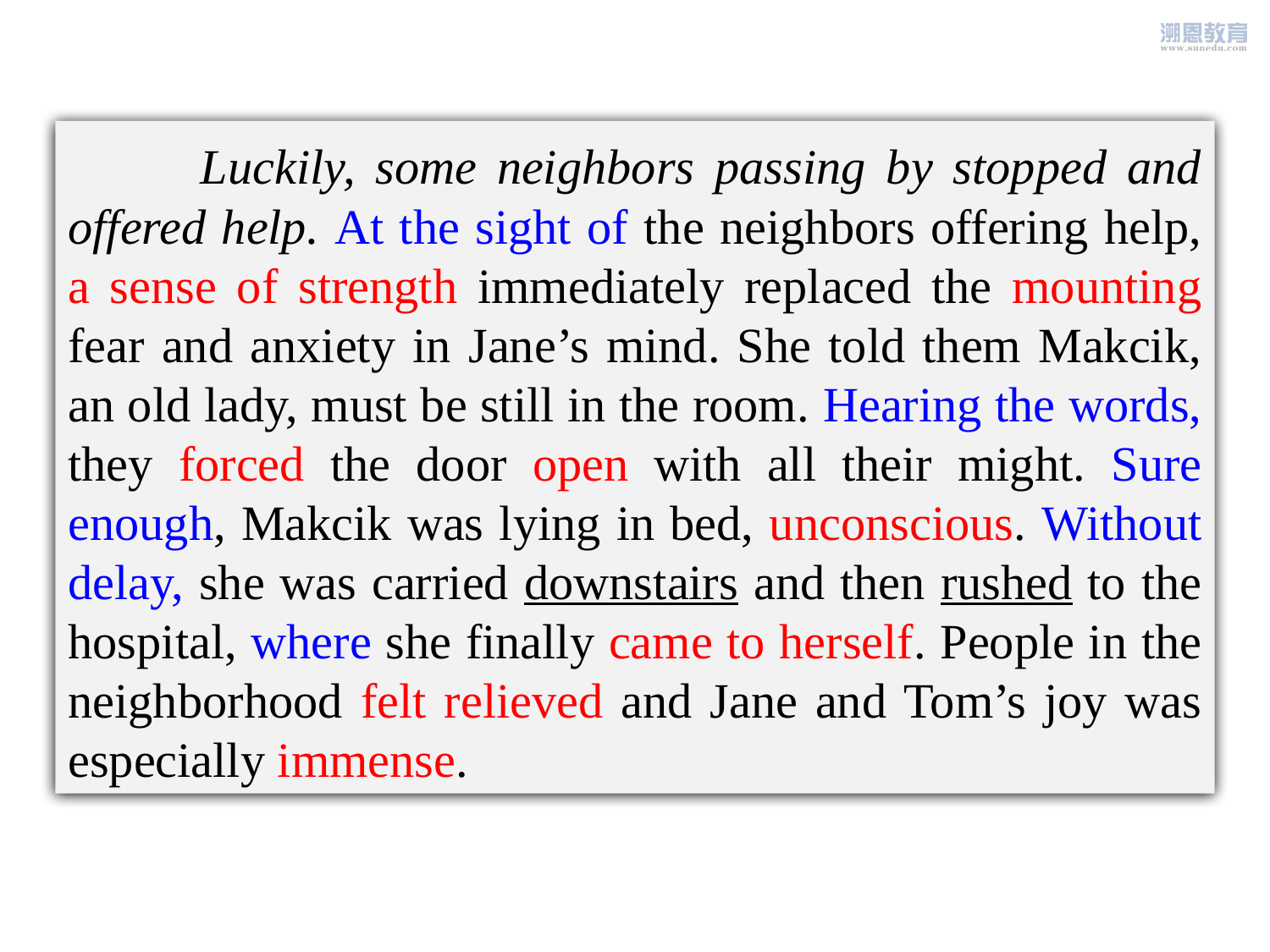

Luckily, some neighbors passing by stopped and offered help. At the sight of the neighbors offering help, a sense of strength immediately replaced the mounting fear and anxiety in Jane’s mind. She told them Makcik, an old lady, must be still in the room. Hearing the words, they forced the door open with all their might. Sure enough, Makcik was lying in bed, unconscious. Without delay, she was carried downstairs and then rushed to the hospital, where she finally came to herself. People in the neighborhood felt relieved and Jane and Tom’s joy was especially immense.